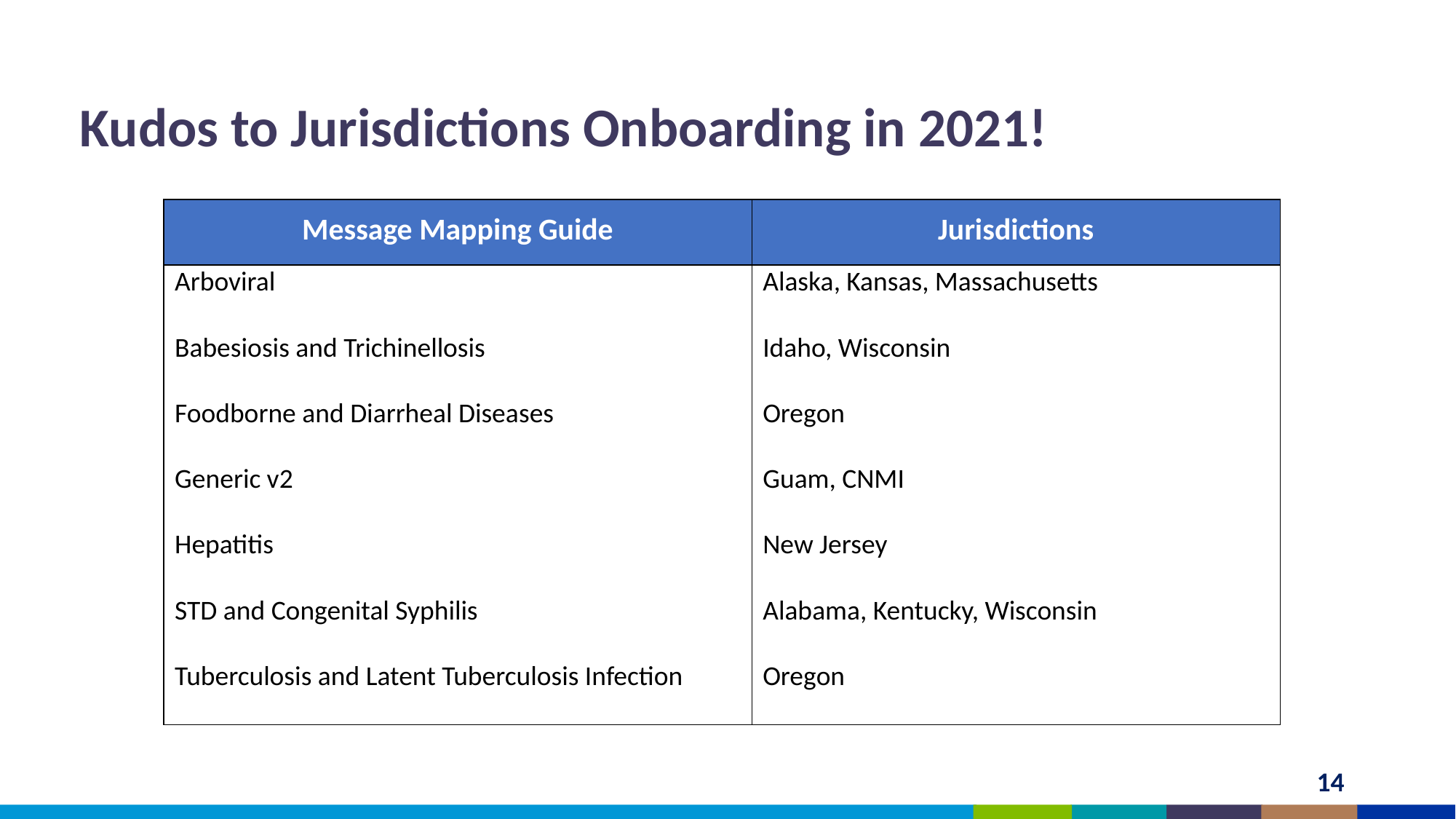

Kudos to Jurisdictions Onboarding in 2021!

| Message Mapping Guide | Jurisdictions |
| --- | --- |
| Arboviral | Alaska, Kansas, Massachusetts |
| Babesiosis and Trichinellosis | Idaho, Wisconsin |
| Foodborne and Diarrheal Diseases | Oregon |
| Generic v2 | Guam, CNMI |
| Hepatitis | New Jersey |
| STD and Congenital Syphilis | Alabama, Kentucky, Wisconsin |
| Tuberculosis and Latent Tuberculosis Infection | Oregon |
14